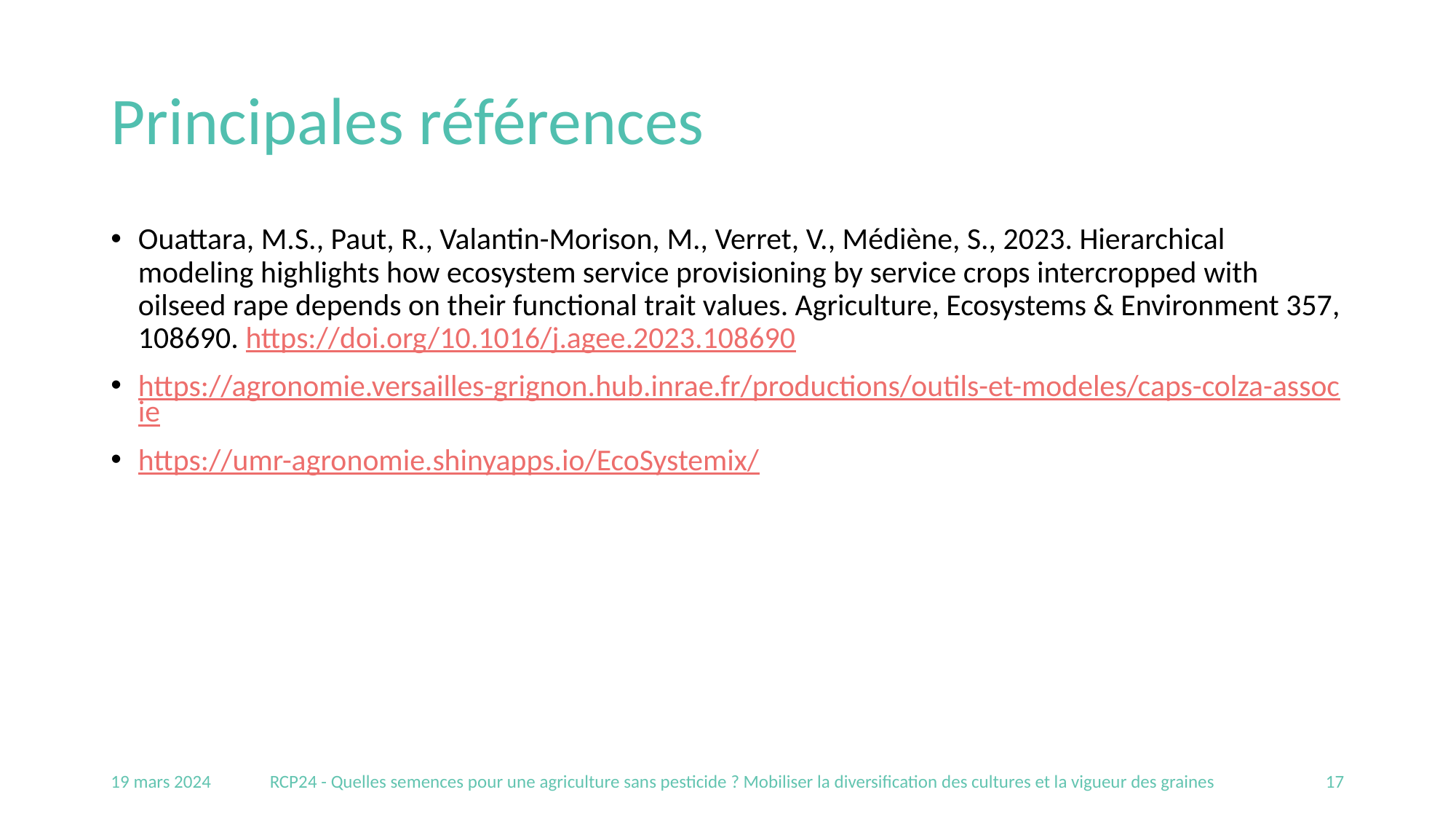

# Principales références
Ouattara, M.S., Paut, R., Valantin-Morison, M., Verret, V., Médiène, S., 2023. Hierarchical modeling highlights how ecosystem service provisioning by service crops intercropped with oilseed rape depends on their functional trait values. Agriculture, Ecosystems & Environment 357, 108690. https://doi.org/10.1016/j.agee.2023.108690
https://agronomie.versailles-grignon.hub.inrae.fr/productions/outils-et-modeles/caps-colza-associe
https://umr-agronomie.shinyapps.io/EcoSystemix/

19 mars 2024
RCP24 - Quelles semences pour une agriculture sans pesticide ? Mobiliser la diversification des cultures et la vigueur des graines
17